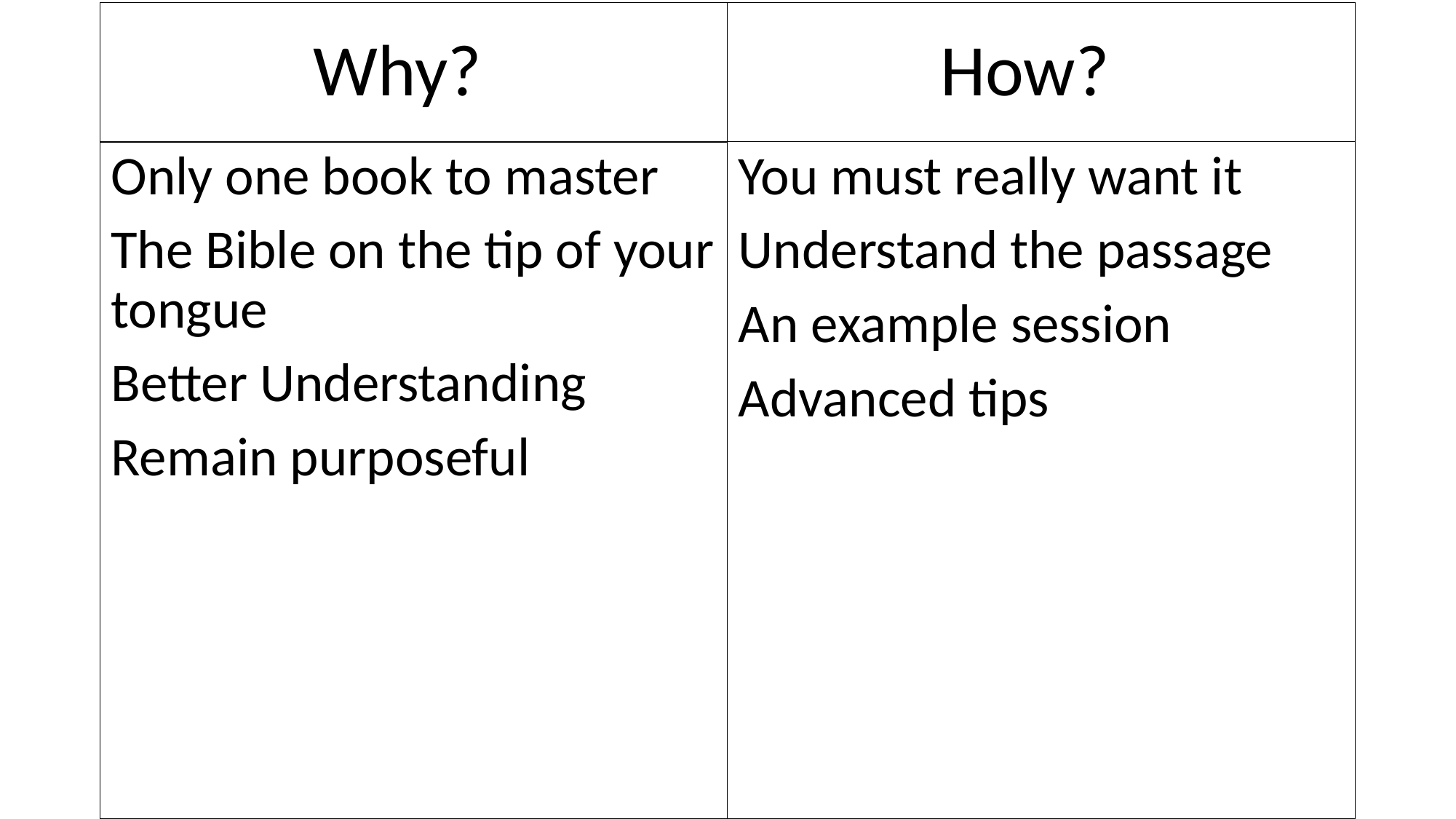

# Why?
How?
Only one book to master
The Bible on the tip of your tongue
Better Understanding
Remain purposeful

You must really want it
Understand the passage
An example session
Advanced tips